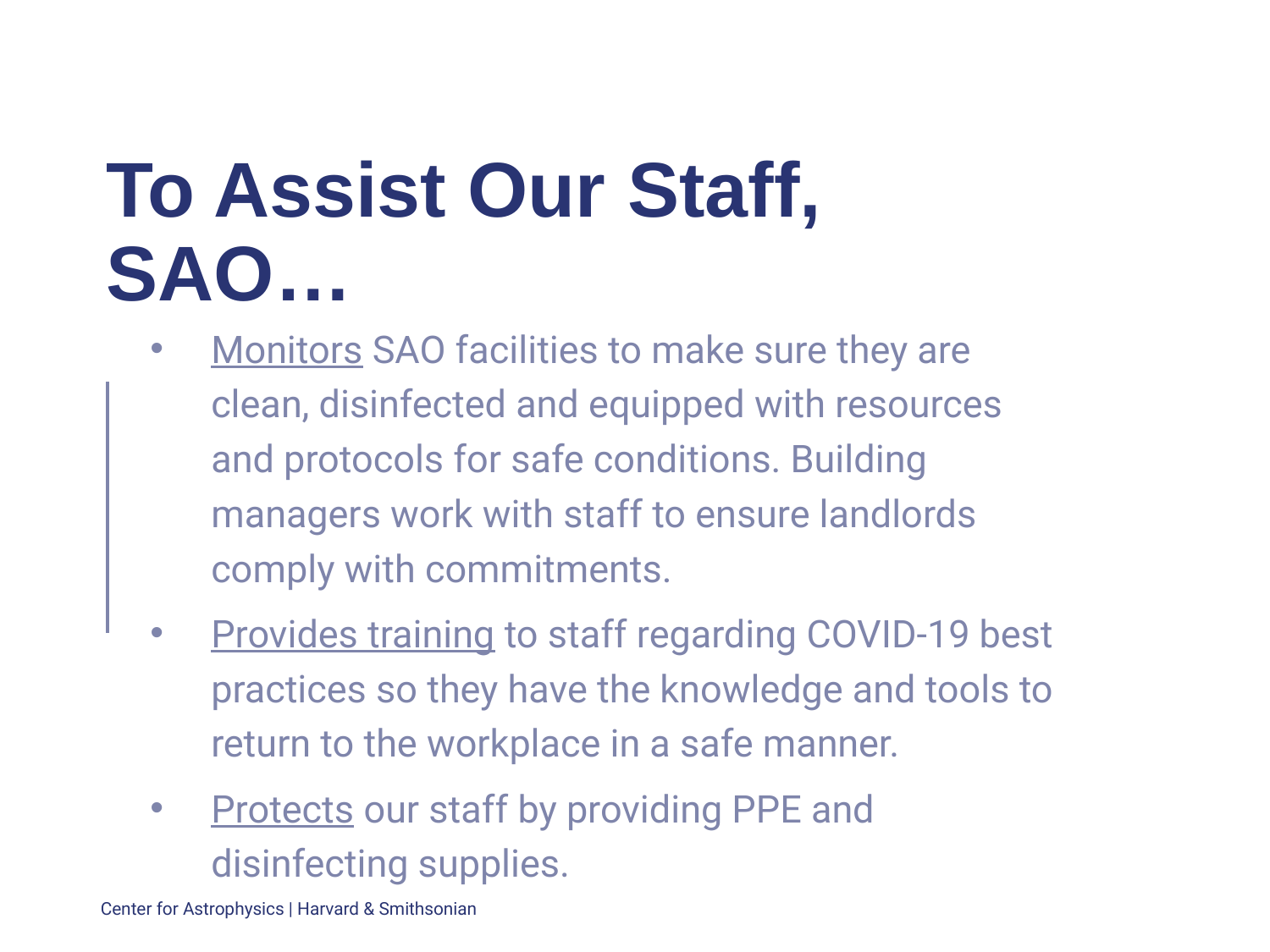

# To Assist Our Staff, SAO…
Monitors SAO facilities to make sure they are clean, disinfected and equipped with resources and protocols for safe conditions. Building managers work with staff to ensure landlords comply with commitments.
Provides training to staff regarding COVID-19 best practices so they have the knowledge and tools to return to the workplace in a safe manner.
Protects our staff by providing PPE and disinfecting supplies.

Center for Astrophysics | Harvard & Smithsonian